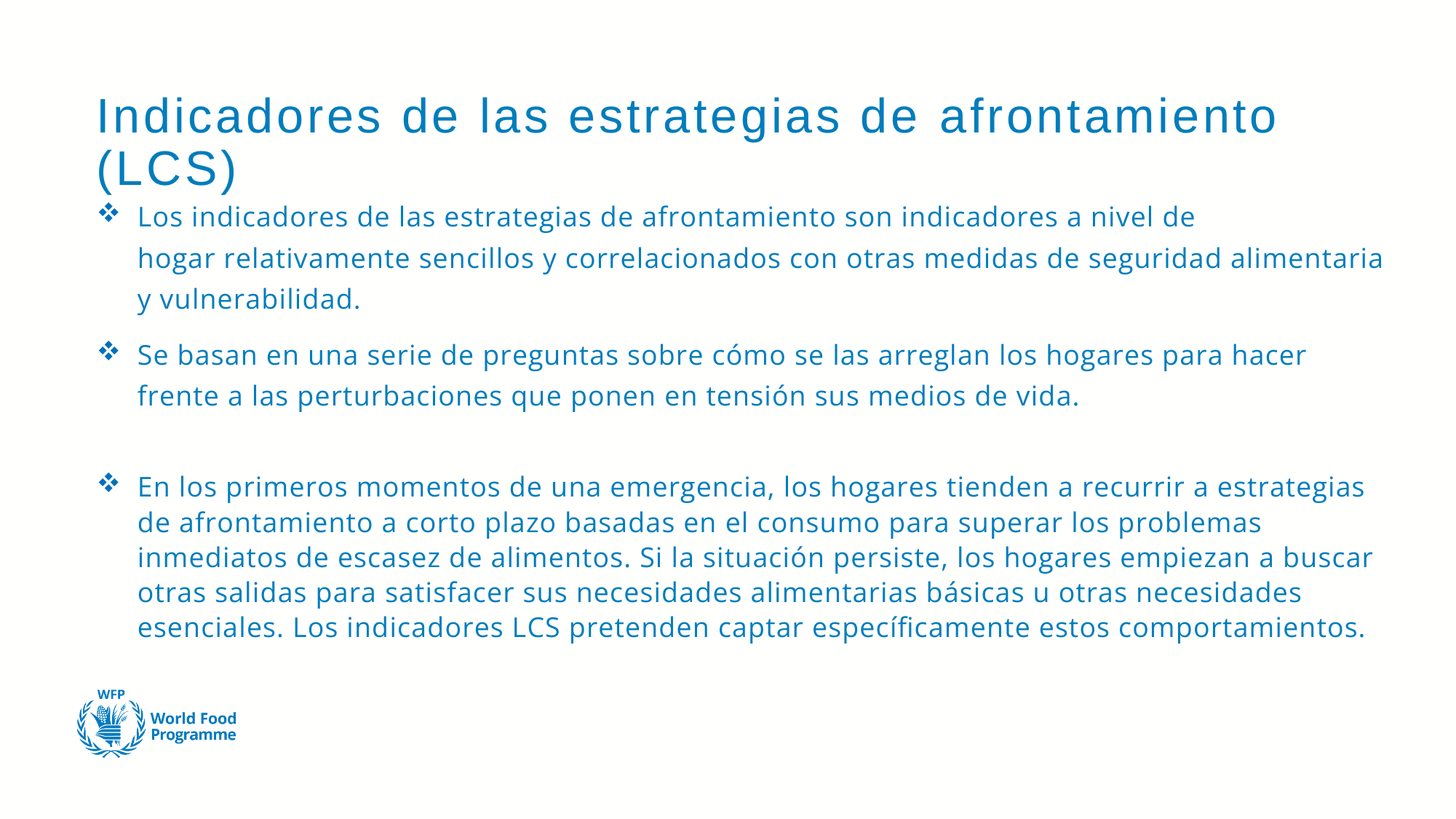

# Indicadores de las estrategias de afrontamiento (LCS)
Los indicadores de las estrategias de afrontamiento son indicadores a nivel de hogar relativamente sencillos y correlacionados con otras medidas de seguridad alimentaria y vulnerabilidad.
Se basan en una serie de preguntas sobre cómo se las arreglan los hogares para hacer frente a las perturbaciones que ponen en tensión sus medios de vida.

En los primeros momentos de una emergencia, los hogares tienden a recurrir a estrategias de afrontamiento a corto plazo basadas en el consumo para superar los problemas inmediatos de escasez de alimentos. Si la situación persiste, los hogares empiezan a buscar otras salidas para satisfacer sus necesidades alimentarias básicas u otras necesidades esenciales. Los indicadores LCS pretenden captar específicamente estos comportamientos.